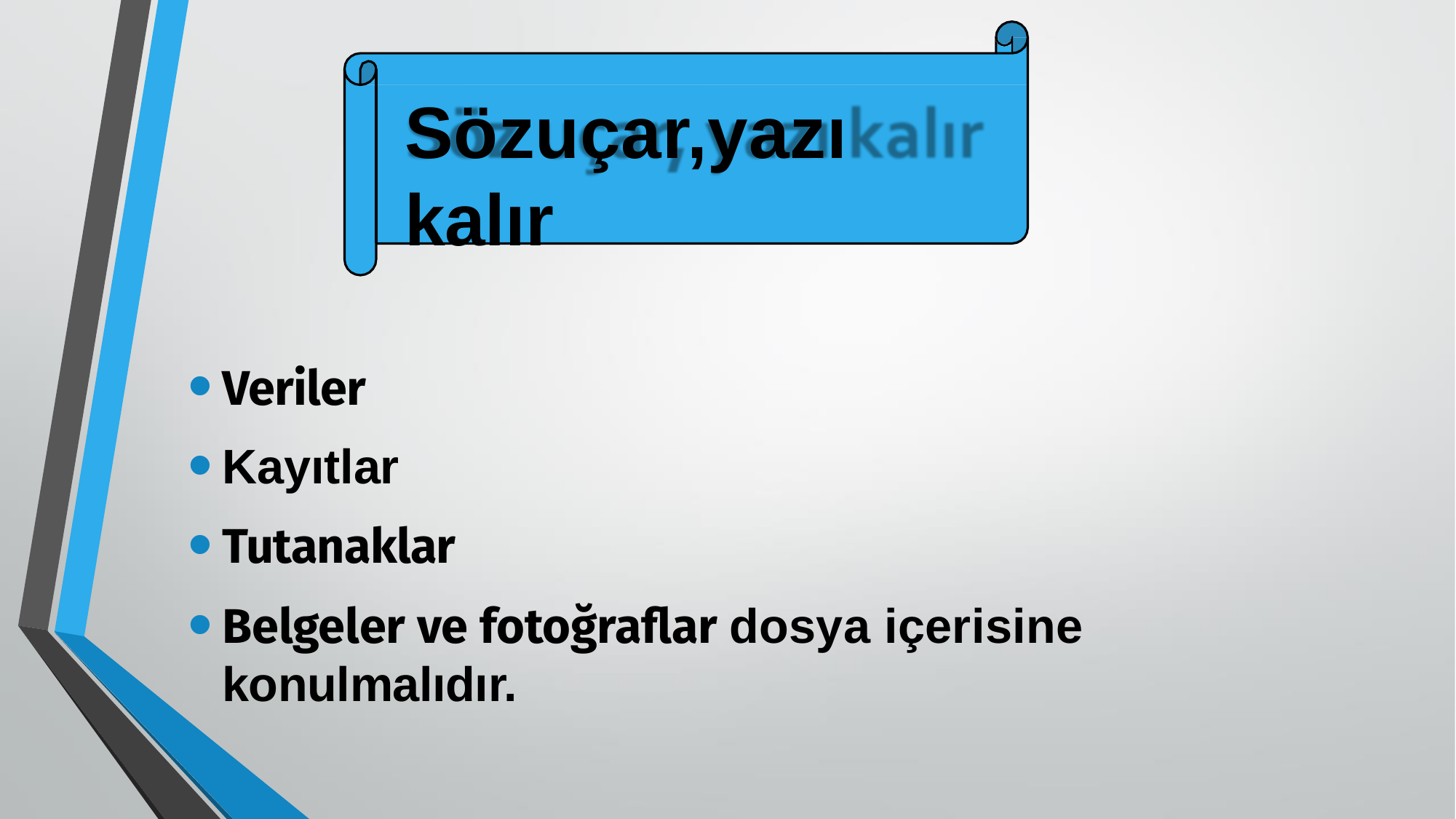

# Sözuçar,yazı kalır
Veriler
Kayıtlar
Tutanaklar
Belgeler ve fotoğraflar dosya içerisine konulmalıdır.